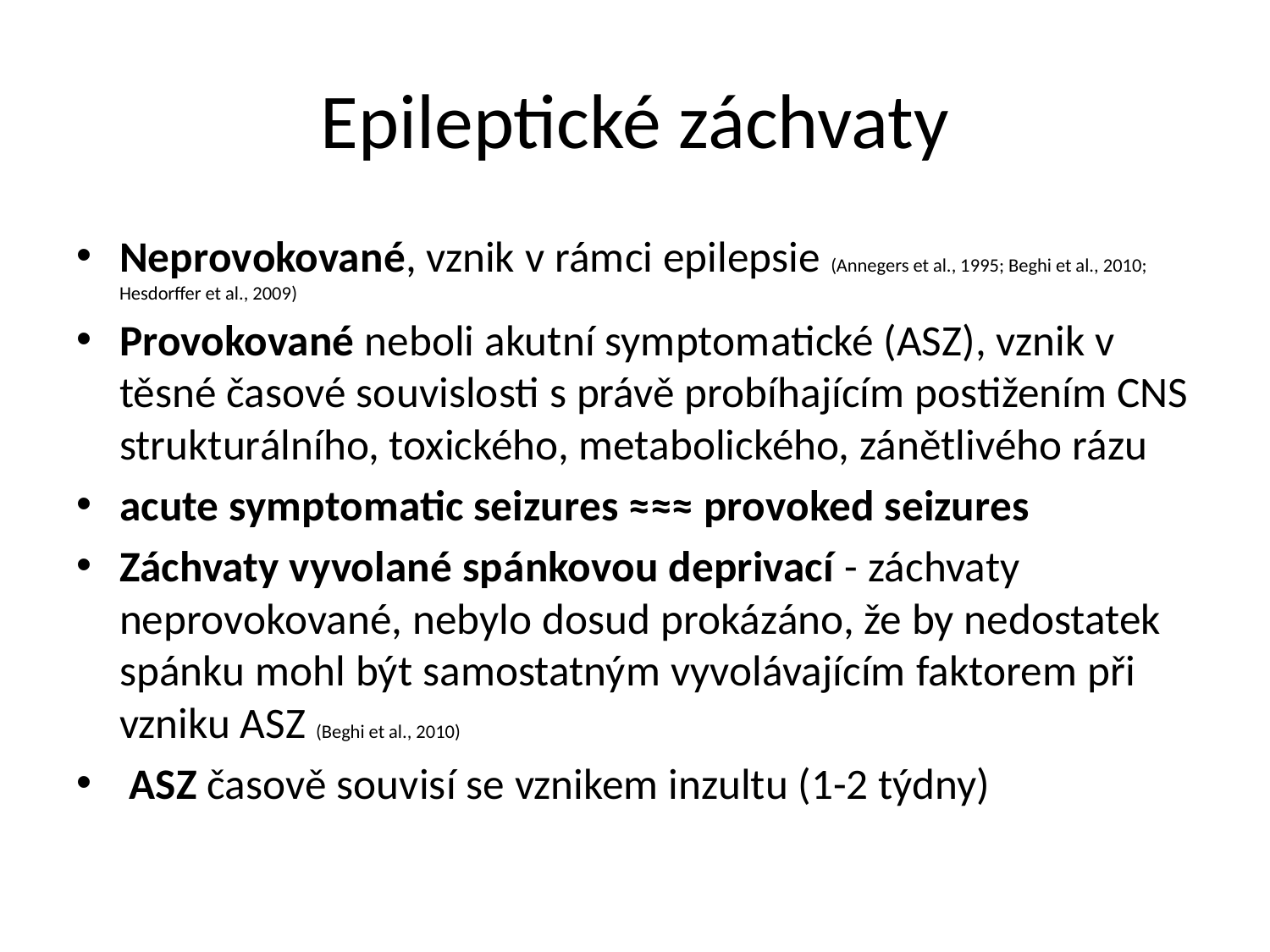

# Epileptické záchvaty
Neprovokované, vznik v rámci epilepsie (Annegers et al., 1995; Beghi et al., 2010; Hesdorffer et al., 2009)
Provokované neboli akutní symptomatické (ASZ), vznik v těsné časové souvislosti s právě probíhajícím postižením CNS strukturálního, toxického, metabolického, zánětlivého rázu
acute symptomatic seizures ≈≈≈ provoked seizures
Záchvaty vyvolané spánkovou deprivací - záchvaty neprovokované, nebylo dosud prokázáno, že by nedostatek spánku mohl být samostatným vyvolávajícím faktorem při vzniku ASZ (Beghi et al., 2010)
 ASZ časově souvisí se vznikem inzultu (1-2 týdny)